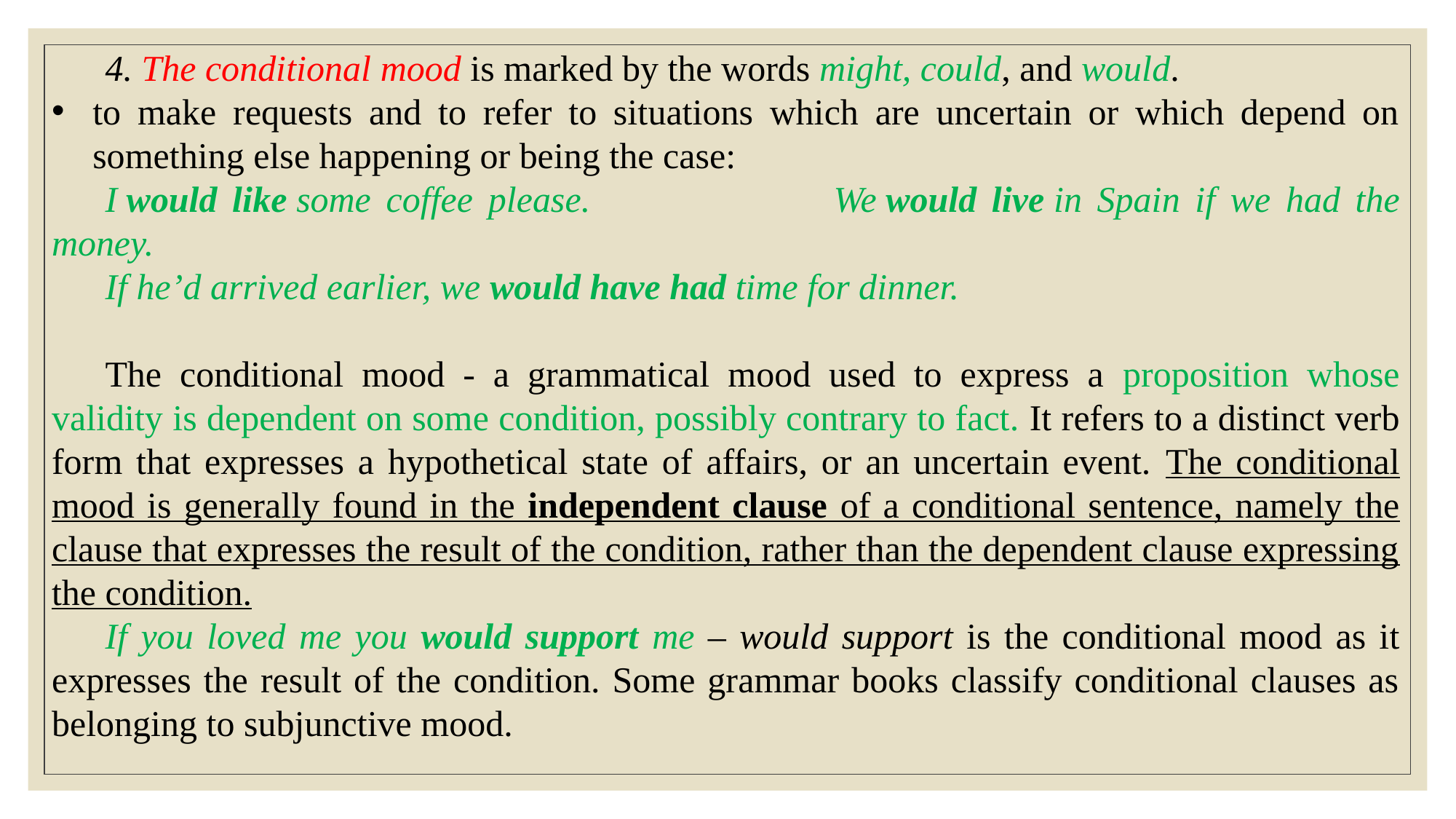

4. The conditional mood is marked by the words might, could, and would.
to make requests and to refer to situations which are uncertain or which depend on something else happening or being the case:
I would like some coffee please.			We would live in Spain if we had the money.
If he’d arrived earlier, we would have had time for dinner.

The conditional mood - a grammatical mood used to express a proposition whose validity is dependent on some condition, possibly contrary to fact. It refers to a distinct verb form that expresses a hypothetical state of affairs, or an uncertain event. The conditional mood is generally found in the independent clause of a conditional sentence, namely the clause that expresses the result of the condition, rather than the dependent clause expressing the condition.
If you loved me you would support me – would support is the conditional mood as it expresses the result of the condition. Some grammar books classify conditional clauses as belonging to subjunctive mood.